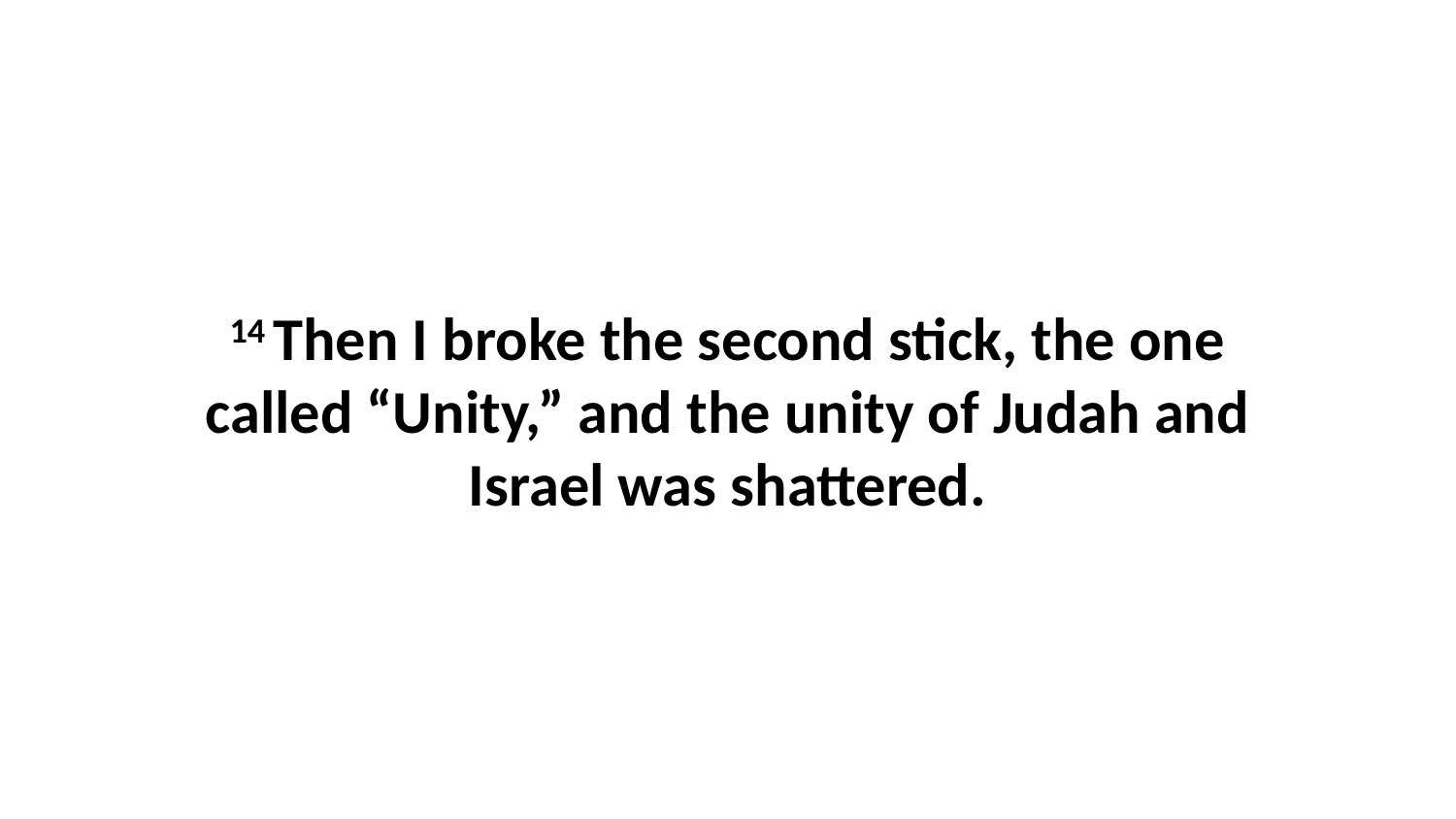

14 Then I broke the second stick, the one called “Unity,” and the unity of Judah and Israel was shattered.